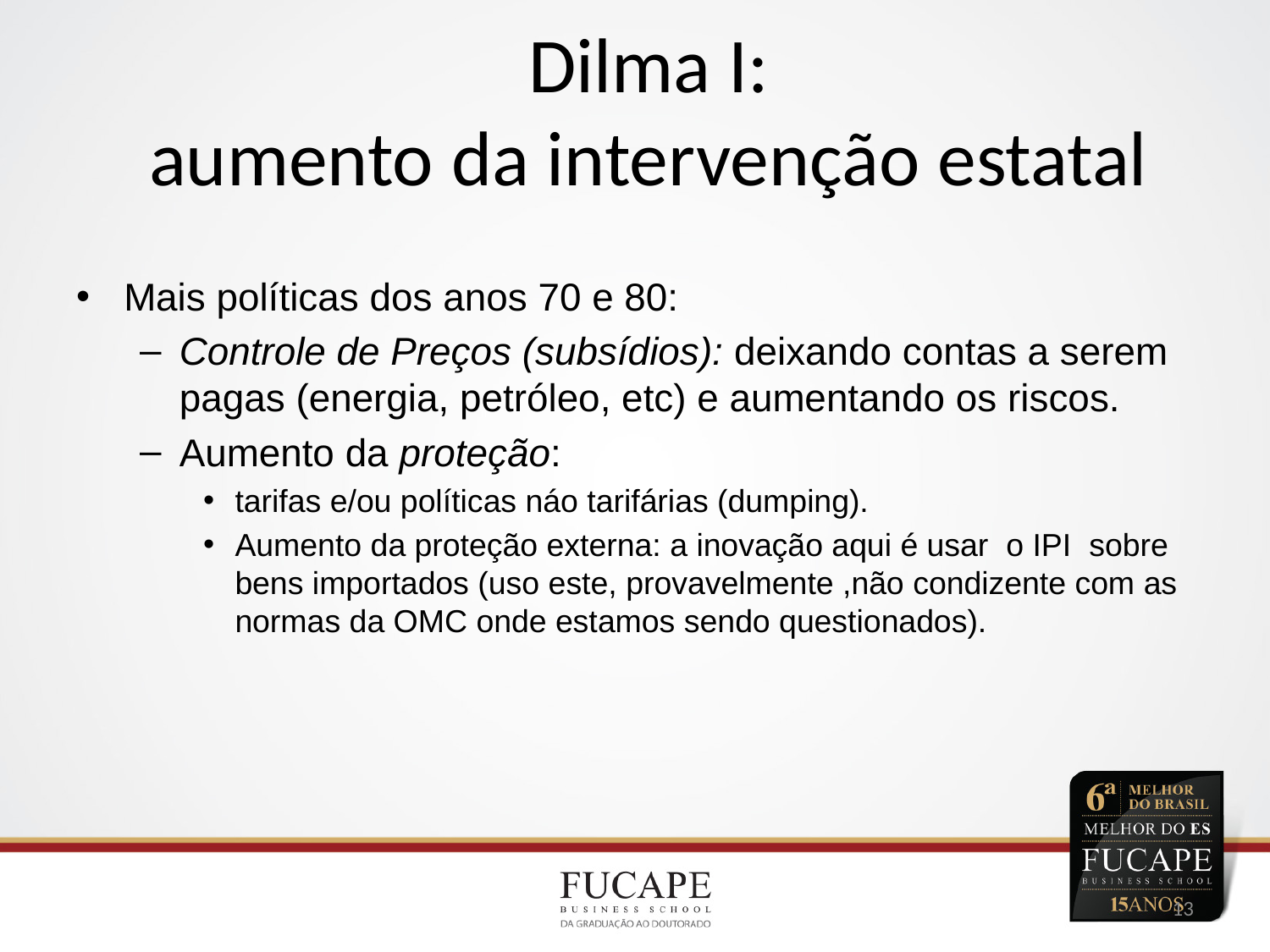

# Dilma I: aumento da intervenção estatal
Mais políticas dos anos 70 e 80:
Controle de Preços (subsídios): deixando contas a serem pagas (energia, petróleo, etc) e aumentando os riscos.
Aumento da proteção:
tarifas e/ou políticas náo tarifárias (dumping).
Aumento da proteção externa: a inovação aqui é usar  o IPI  sobre bens importados (uso este, provavelmente ,não condizente com as normas da OMC onde estamos sendo questionados).

13